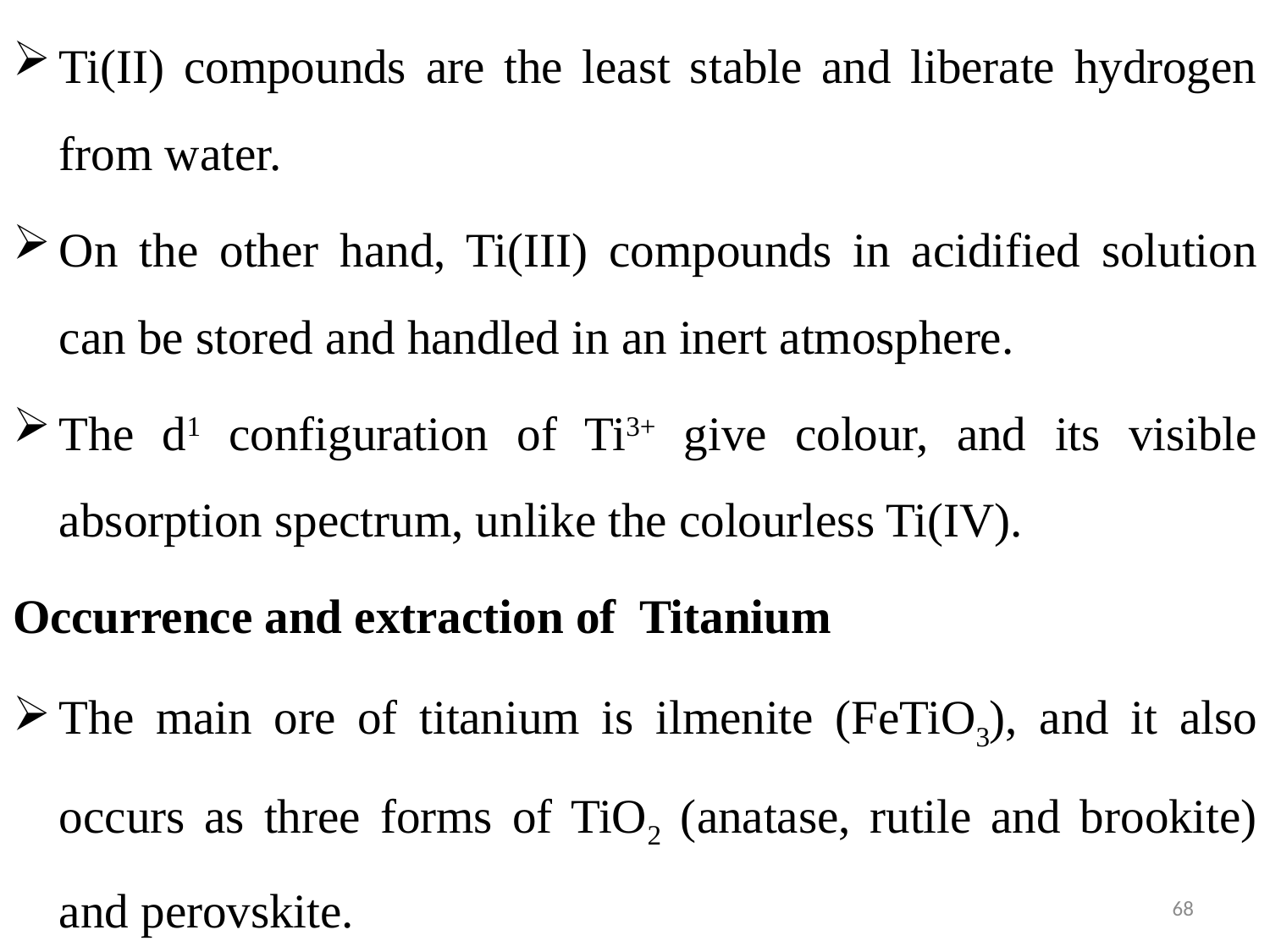

Ti(II) compounds are the least stable and liberate hydrogen from water.
On the other hand, Ti(III) compounds in acidified solution can be stored and handled in an inert atmosphere.
The d1 configuration of Ti3+ give colour, and its visible absorption spectrum, unlike the colourless Ti(IV).
Occurrence and extraction of  Titanium
The main ore of titanium is ilmenite (FeTiO3), and it also occurs as three forms of TiO2 (anatase, rutile and brookite) and perovskite.

68